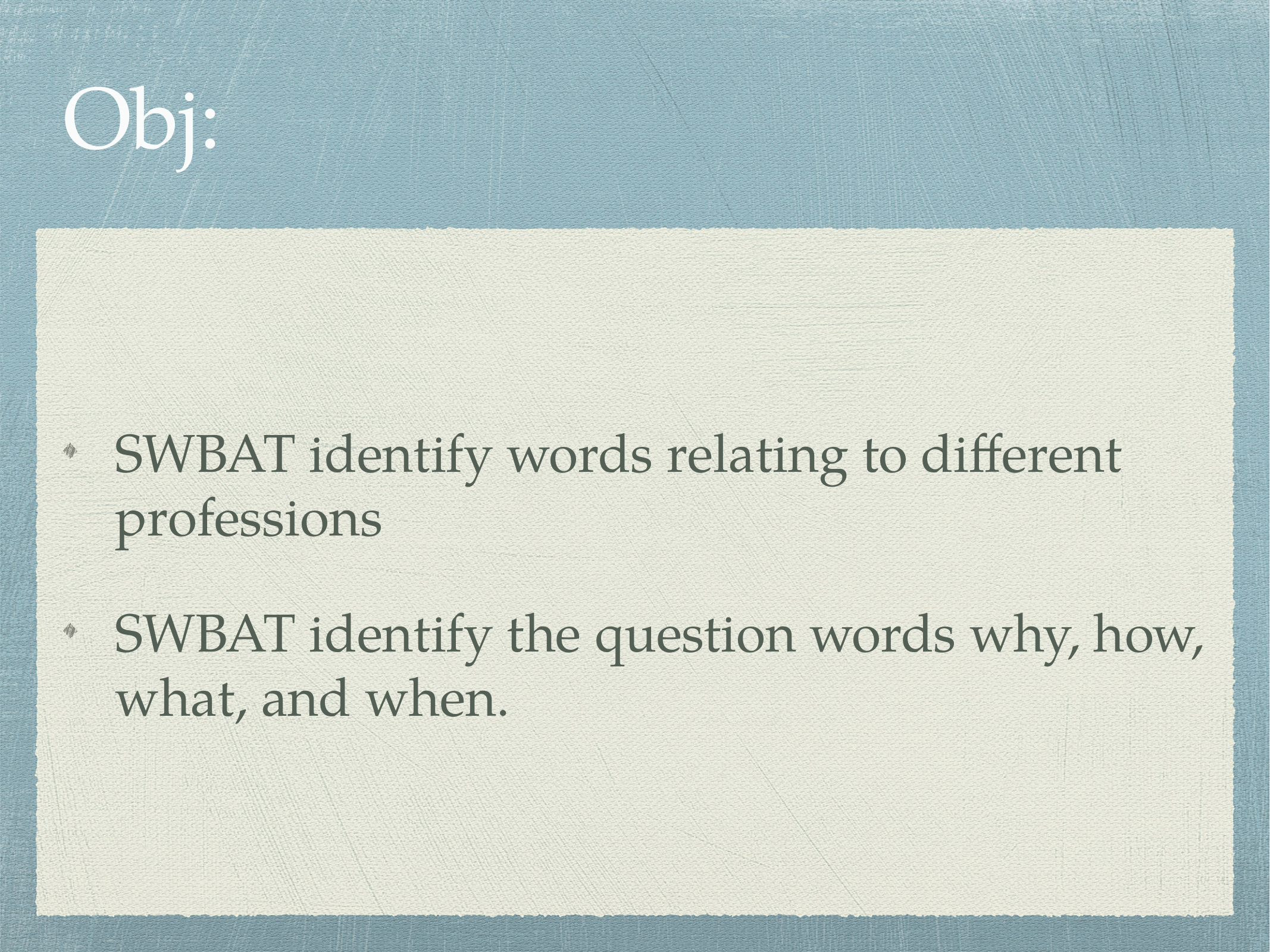

# Obj:
SWBAT identify words relating to different professions
SWBAT identify the question words why, how, what, and when.